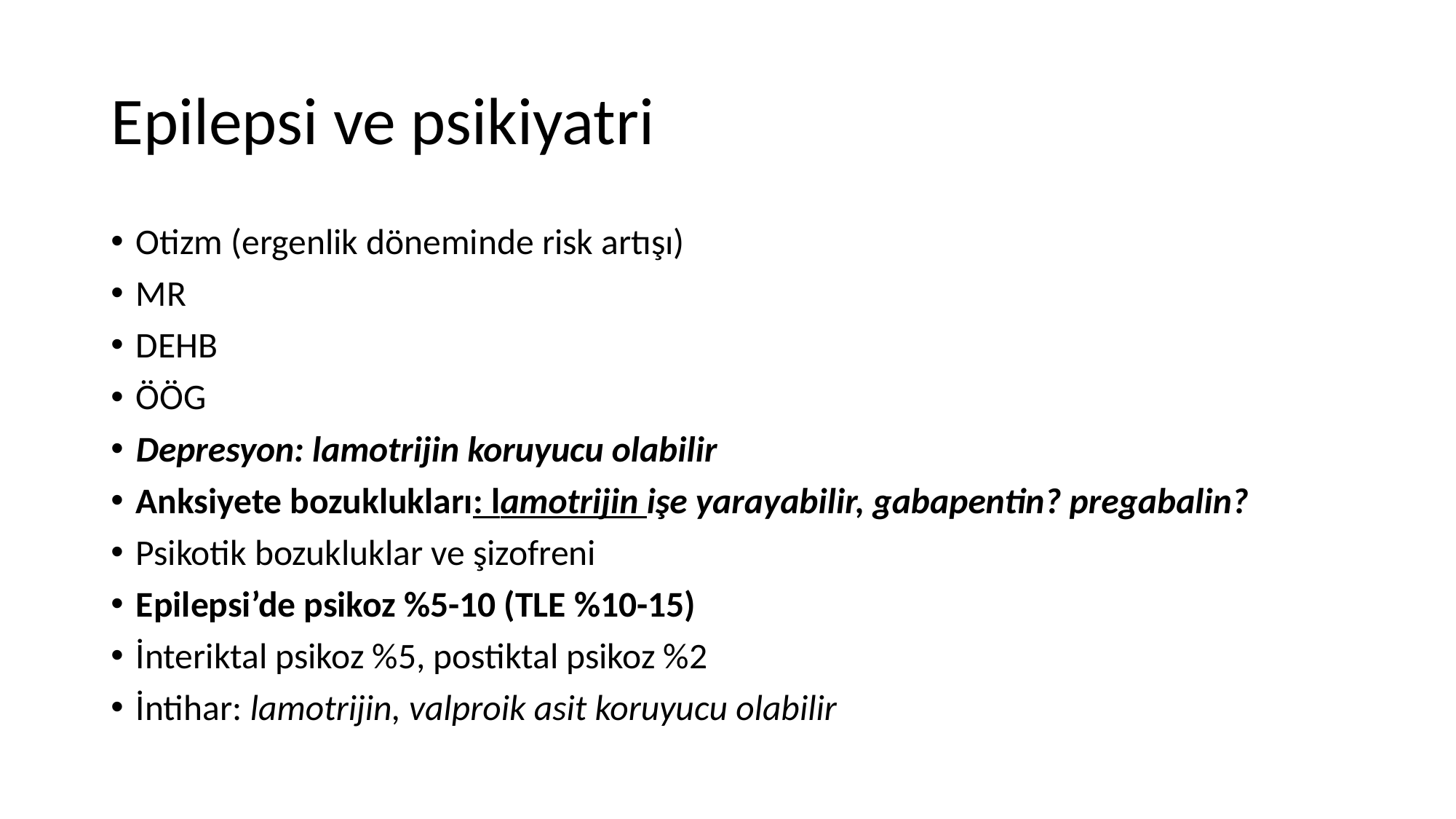

# Epilepsi ve psikiyatri
Otizm (ergenlik döneminde risk artışı)
MR
DEHB
ÖÖG
Depresyon: lamotrijin koruyucu olabilir
Anksiyete bozuklukları: lamotrijin işe yarayabilir, gabapentin? pregabalin?
Psikotik bozukluklar ve şizofreni
Epilepsi’de psikoz %5-10 (TLE %10-15)
İnteriktal psikoz %5, postiktal psikoz %2
İntihar: lamotrijin, valproik asit koruyucu olabilir